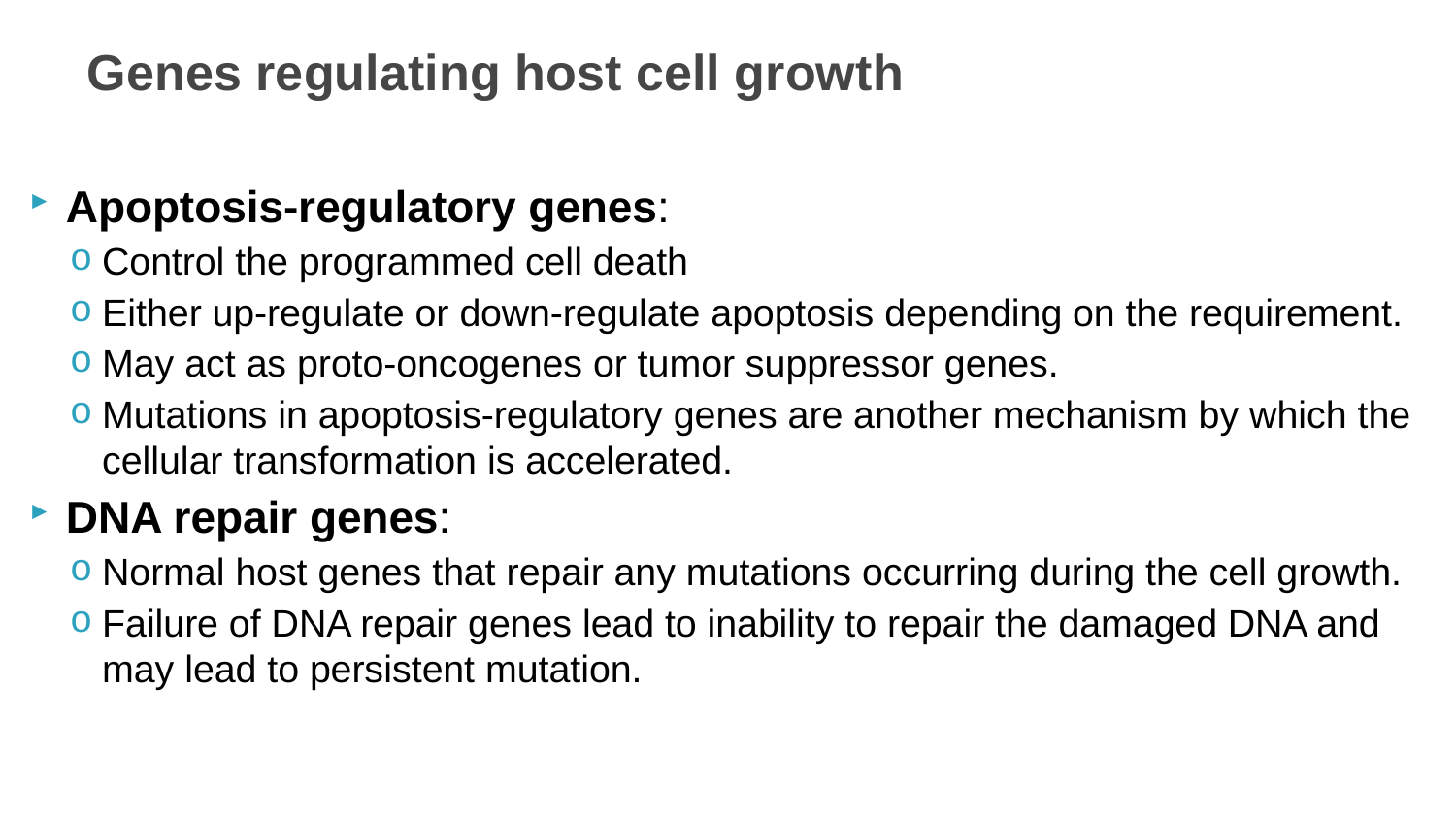

# Genes regulating host cell growth
Apoptosis-regulatory genes:
Control the programmed cell death
Either up-regulate or down-regulate apoptosis depending on the requirement.
May act as proto-oncogenes or tumor suppressor genes.
Mutations in apoptosis-regulatory genes are another mechanism by which the cellular transformation is accelerated.
DNA repair genes:
Normal host genes that repair any mutations occurring during the cell growth.
Failure of DNA repair genes lead to inability to repair the damaged DNA and may lead to persistent mutation.